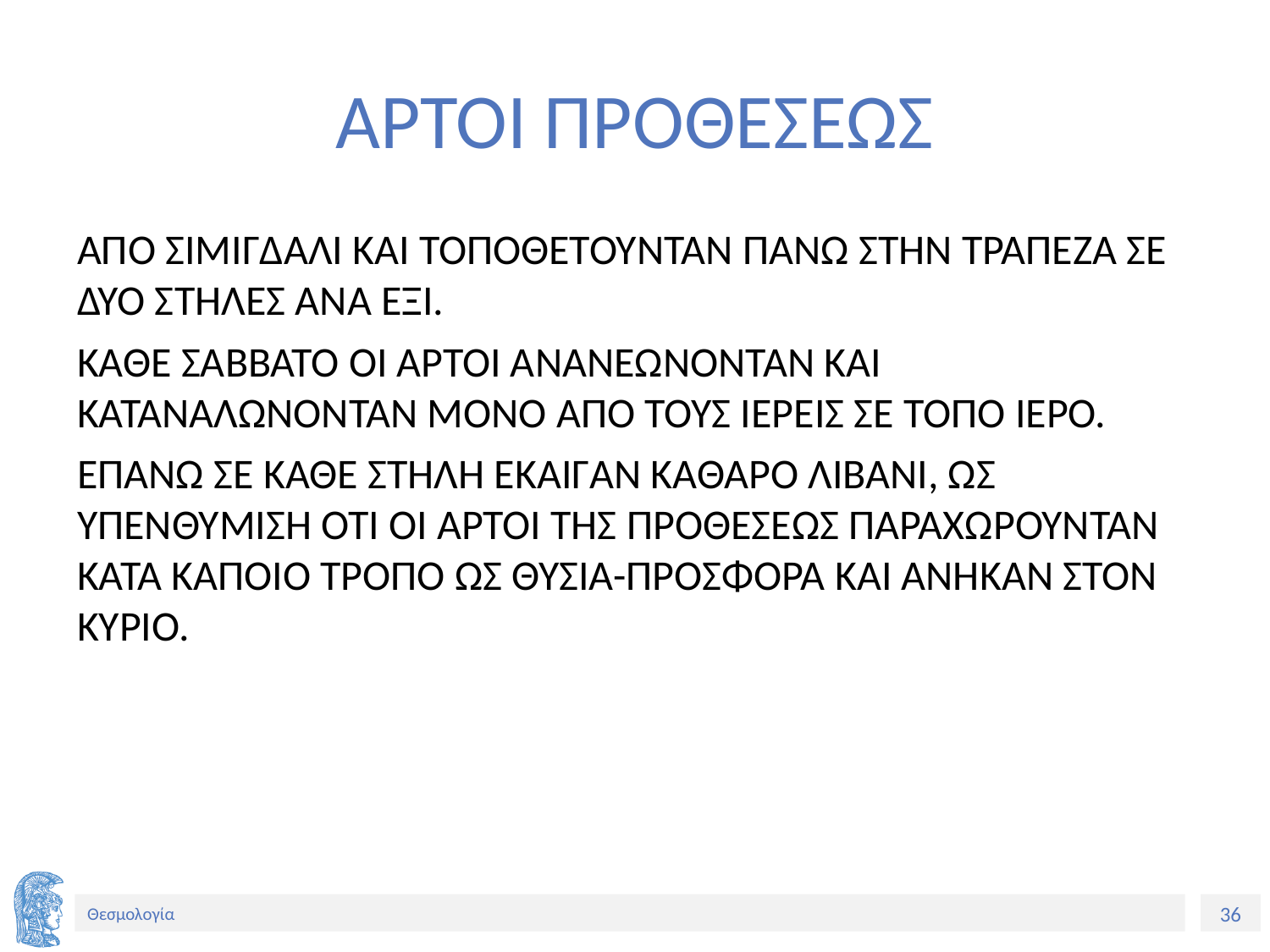

# ΑΡΤΟΙ ΠΡΟΘΕΣΕΩΣ
ΑΠΟ ΣΙΜΙΓΔΑΛΙ ΚΑΙ ΤΟΠΟΘΕΤΟΥΝΤΑΝ ΠΑΝΩ ΣΤΗΝ ΤΡΑΠΕΖΑ ΣΕ ΔΥΟ ΣΤΗΛΕΣ ΑΝΑ ΕΞΙ.
ΚΑΘΕ ΣΑΒΒΑΤΟ ΟΙ ΑΡΤΟΙ ΑΝΑΝΕΩΝΟΝΤΑΝ ΚΑΙ ΚΑΤΑΝΑΛΩΝΟΝΤΑΝ ΜΟΝΟ ΑΠΟ ΤΟΥΣ ΙΕΡΕΙΣ ΣΕ ΤΟΠΟ ΙΕΡΟ.
ΕΠΑΝΩ ΣΕ ΚΑΘΕ ΣΤΗΛΗ ΕΚΑΙΓΑΝ ΚΑΘΑΡΟ ΛΙΒΑΝΙ, ΩΣ ΥΠΕΝΘΥΜΙΣΗ ΟΤΙ ΟΙ ΑΡΤΟΙ ΤΗΣ ΠΡΟΘΕΣΕΩΣ ΠΑΡΑΧΩΡΟΥΝΤΑΝ ΚΑΤΑ ΚΑΠΟΙΟ ΤΡΟΠΟ ΩΣ ΘΥΣΙΑ-ΠΡΟΣΦΟΡΑ ΚΑΙ ΑΝΗΚΑΝ ΣΤΟΝ ΚΥΡΙΟ.